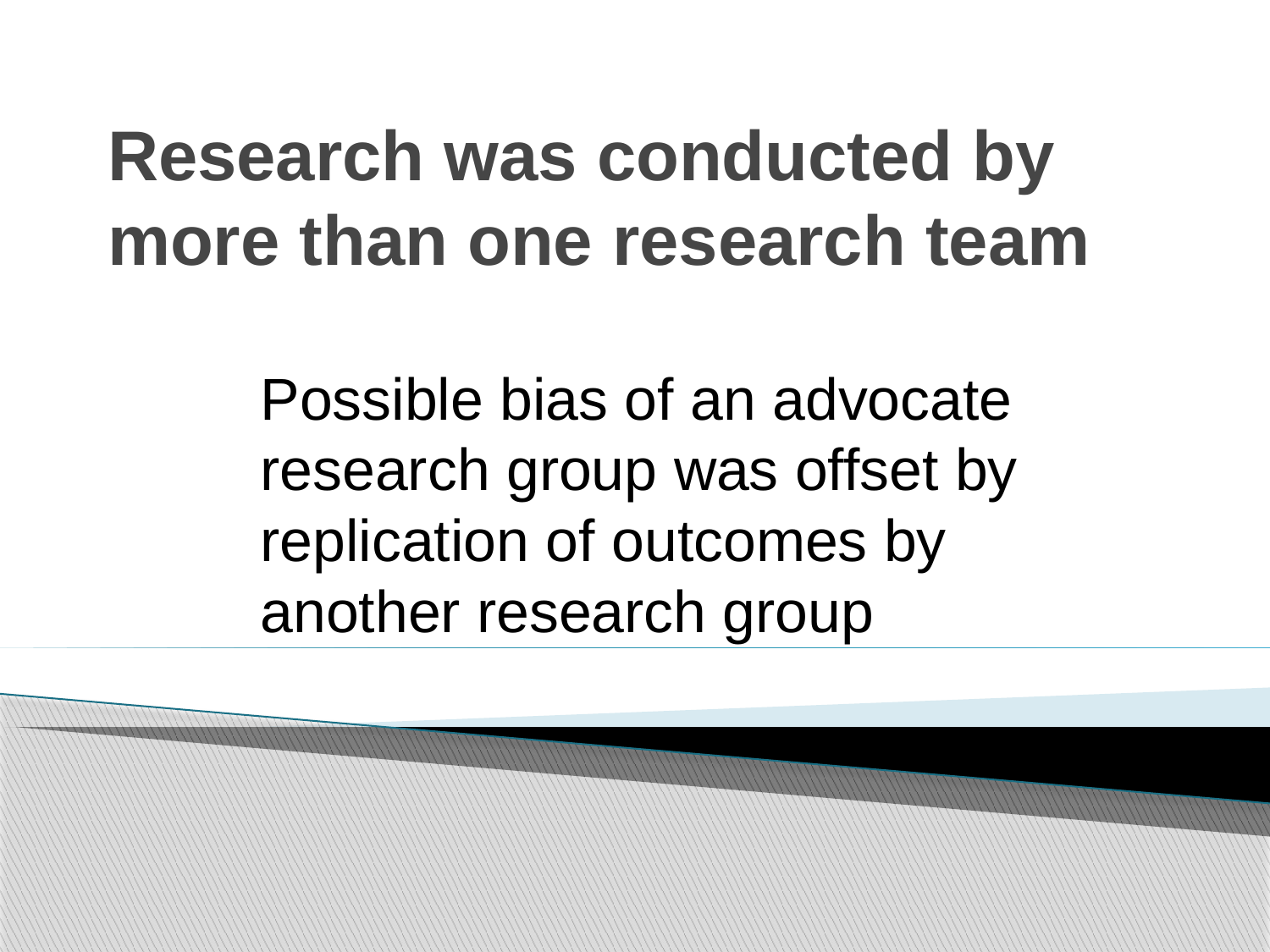

# Research was conducted by more than one research team

Possible bias of an advocate research group was offset by replication of outcomes by another research group